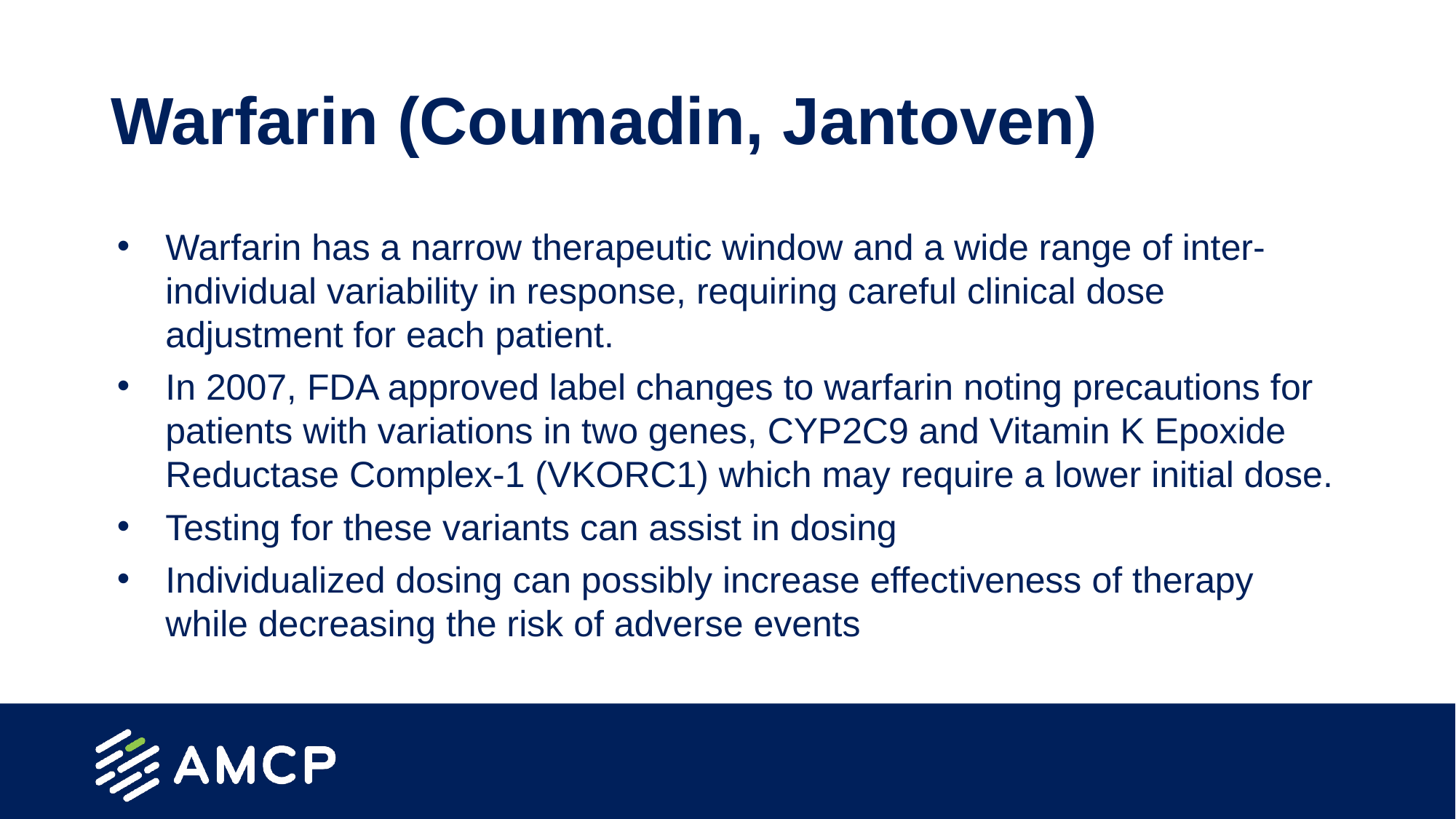

# Warfarin (Coumadin, Jantoven)
Warfarin has a narrow therapeutic window and a wide range of inter-individual variability in response, requiring careful clinical dose adjustment for each patient.
In 2007, FDA approved label changes to warfarin noting precautions for patients with variations in two genes, CYP2C9 and Vitamin K Epoxide Reductase Complex-1 (VKORC1) which may require a lower initial dose.
Testing for these variants can assist in dosing
Individualized dosing can possibly increase effectiveness of therapy while decreasing the risk of adverse events